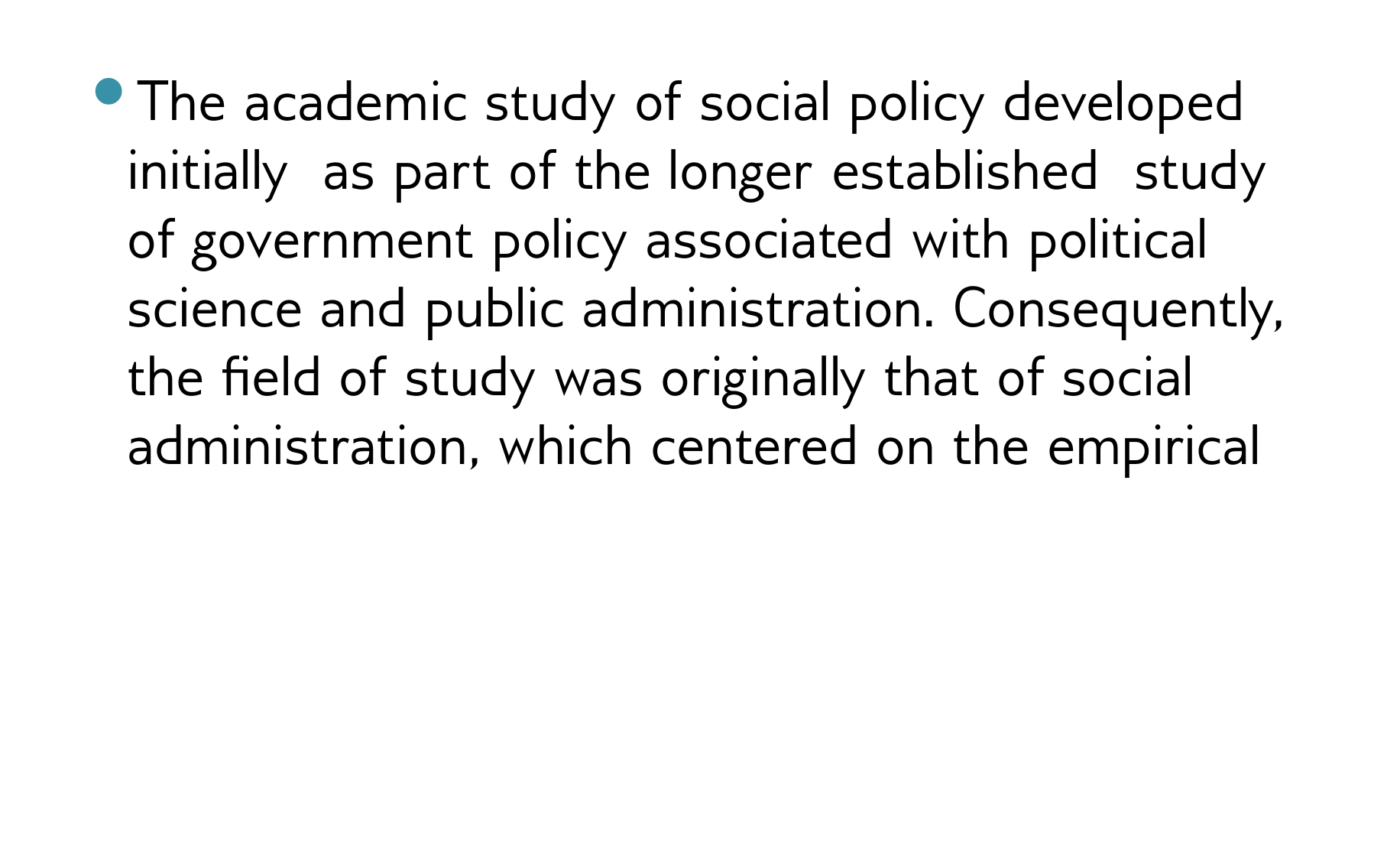

The academic study of social policy developed initially  as part of the longer established  study of government policy associated with political science and public administration. Consequently, the field of study was originally that of social administration, which centered on the empirical